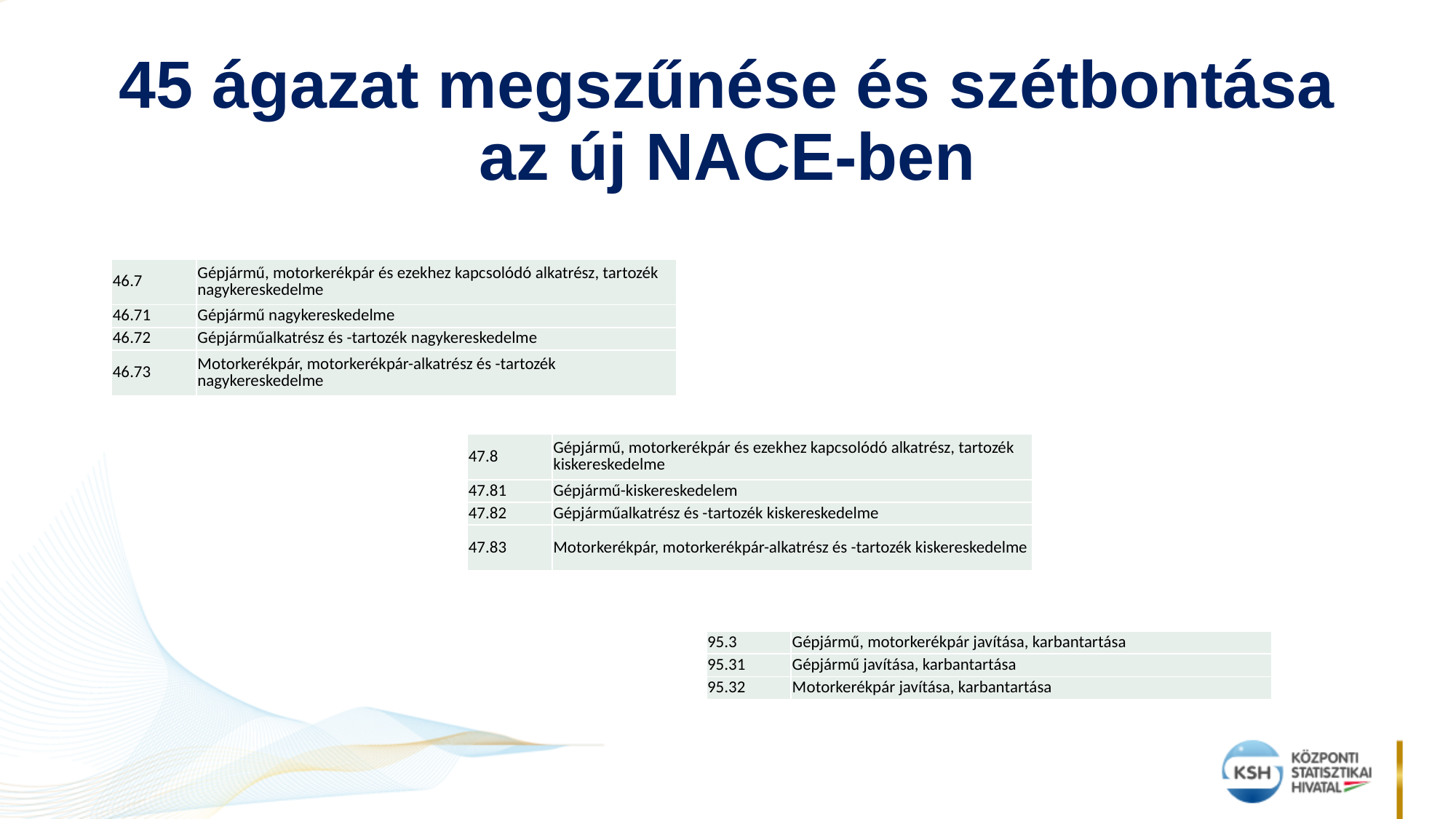

# 45 ágazat megszűnése és szétbontása az új NACE-ben
| 46.7 | Gépjármű, motorkerékpár és ezekhez kapcsolódó alkatrész, tartozék nagykereskedelme |
| --- | --- |
| 46.71 | Gépjármű nagykereskedelme |
| 46.72 | Gépjárműalkatrész és -tartozék nagykereskedelme |
| 46.73 | Motorkerékpár, motorkerékpár-alkatrész és -tartozék nagykereskedelme |
| 47.8 | Gépjármű, motorkerékpár és ezekhez kapcsolódó alkatrész, tartozék kiskereskedelme |
| --- | --- |
| 47.81 | Gépjármű-kiskereskedelem |
| 47.82 | Gépjárműalkatrész és -tartozék kiskereskedelme |
| 47.83 | Motorkerékpár, motorkerékpár-alkatrész és -tartozék kiskereskedelme |
| 95.3 | Gépjármű, motorkerékpár javítása, karbantartása |
| --- | --- |
| 95.31 | Gépjármű javítása, karbantartása |
| 95.32 | Motorkerékpár javítása, karbantartása |